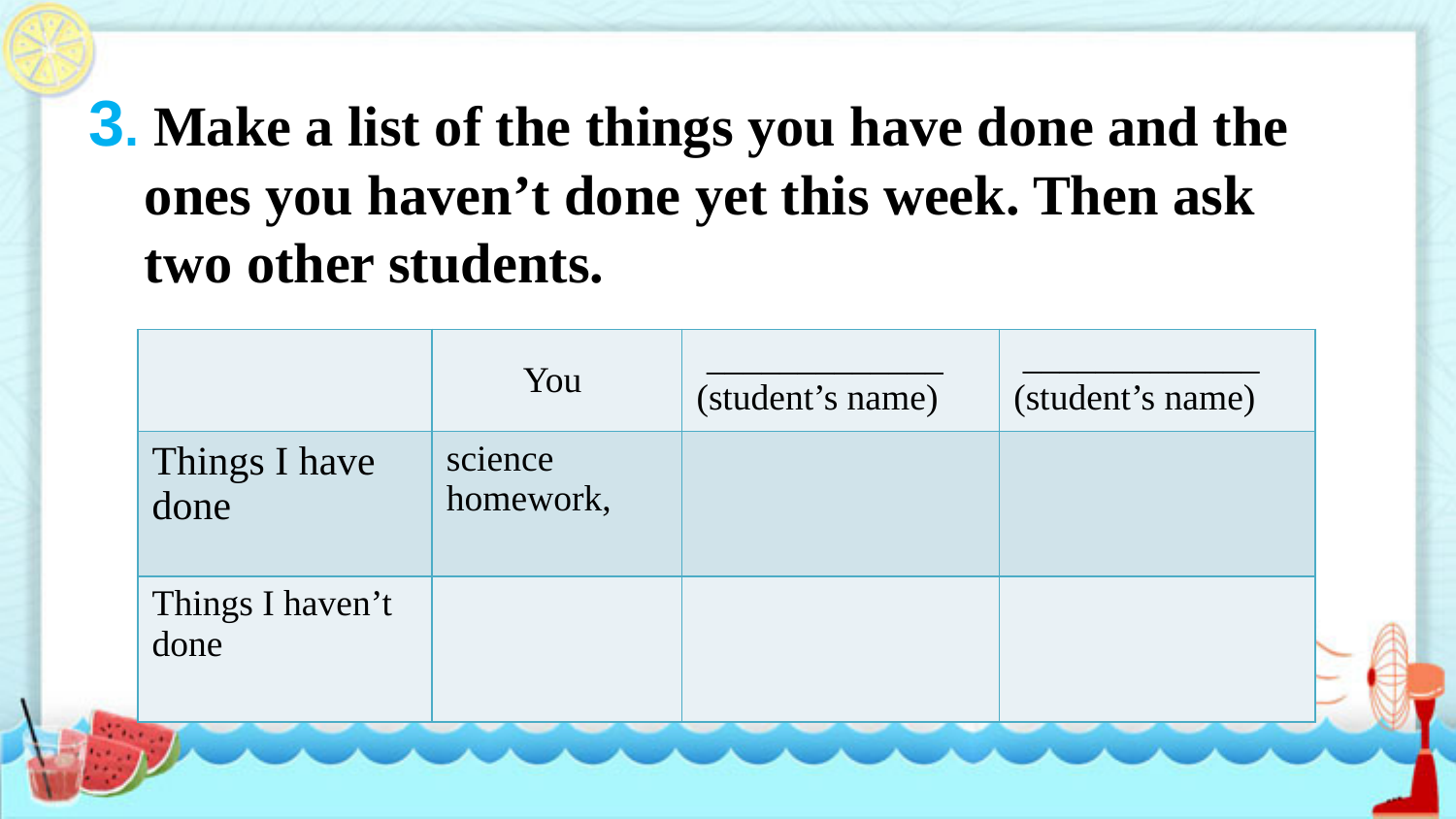

3. Make a list of the things you have done and the
    ones you haven’t done yet this week. Then ask
    two other students.
|  | You | \_\_\_\_\_\_\_\_\_\_\_\_\_ (student’s name) | \_\_\_\_\_\_\_\_\_\_\_\_\_ (student’s name) |
| --- | --- | --- | --- |
| Things I have done | science homework, |  |  |
| Things I haven’t done |  |  |  |